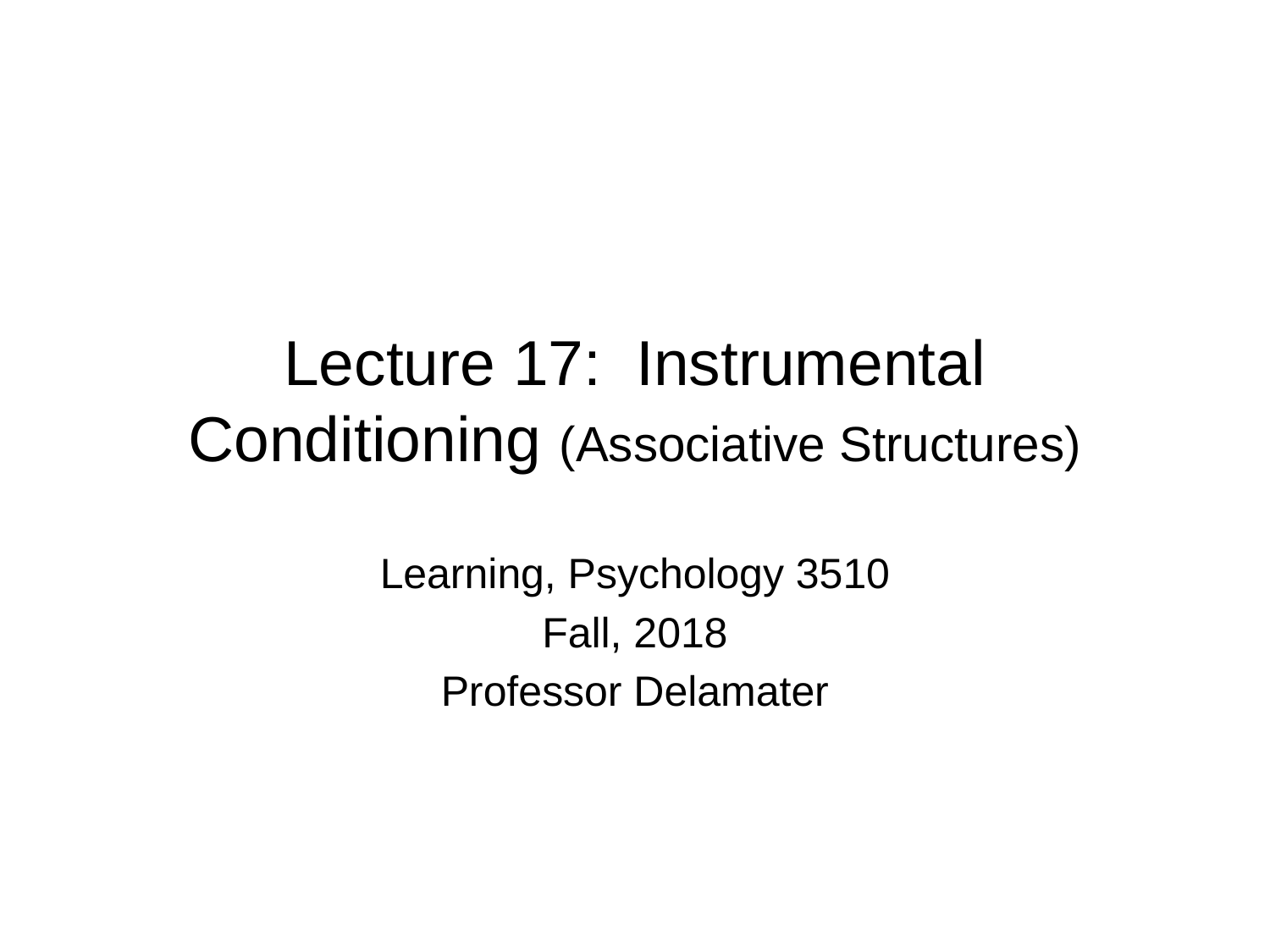

# Lecture 17:  Instrumental Conditioning (Associative Structures)
Learning, Psychology 3510
Fall, 2018
Professor Delamater